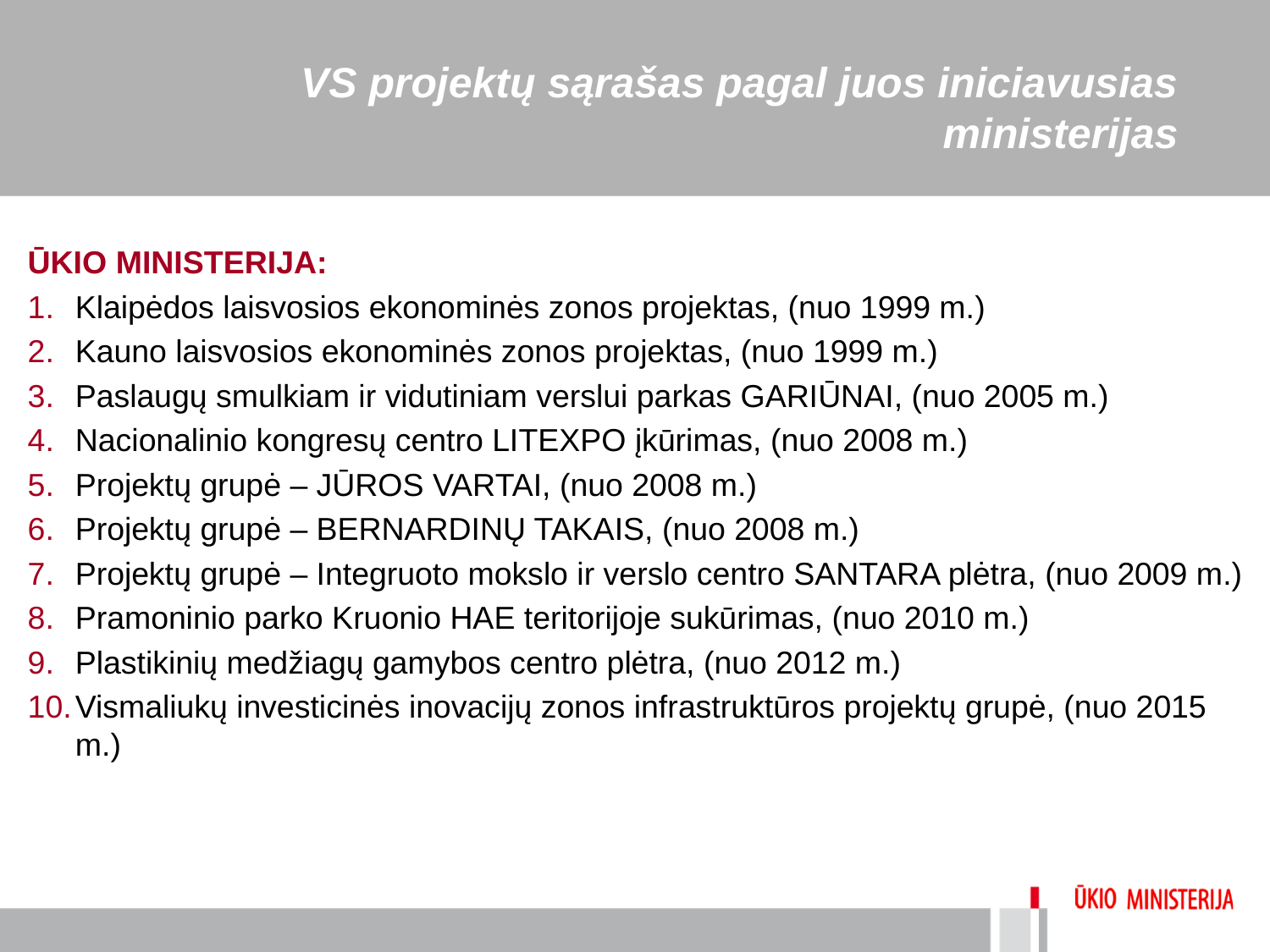

# VS projektų sąrašas pagal juos iniciavusias ministerijas
ŪKIO MINISTERIJA:
Klaipėdos laisvosios ekonominės zonos projektas, (nuo 1999 m.)
Kauno laisvosios ekonominės zonos projektas, (nuo 1999 m.)
Paslaugų smulkiam ir vidutiniam verslui parkas GARIŪNAI, (nuo 2005 m.)
Nacionalinio kongresų centro LITEXPO įkūrimas, (nuo 2008 m.)
Projektų grupė – JŪROS VARTAI, (nuo 2008 m.)
Projektų grupė – BERNARDINŲ TAKAIS, (nuo 2008 m.)
Projektų grupė – Integruoto mokslo ir verslo centro SANTARA plėtra, (nuo 2009 m.)
Pramoninio parko Kruonio HAE teritorijoje sukūrimas, (nuo 2010 m.)
Plastikinių medžiagų gamybos centro plėtra, (nuo 2012 m.)
Vismaliukų investicinės inovacijų zonos infrastruktūros projektų grupė, (nuo 2015 m.)